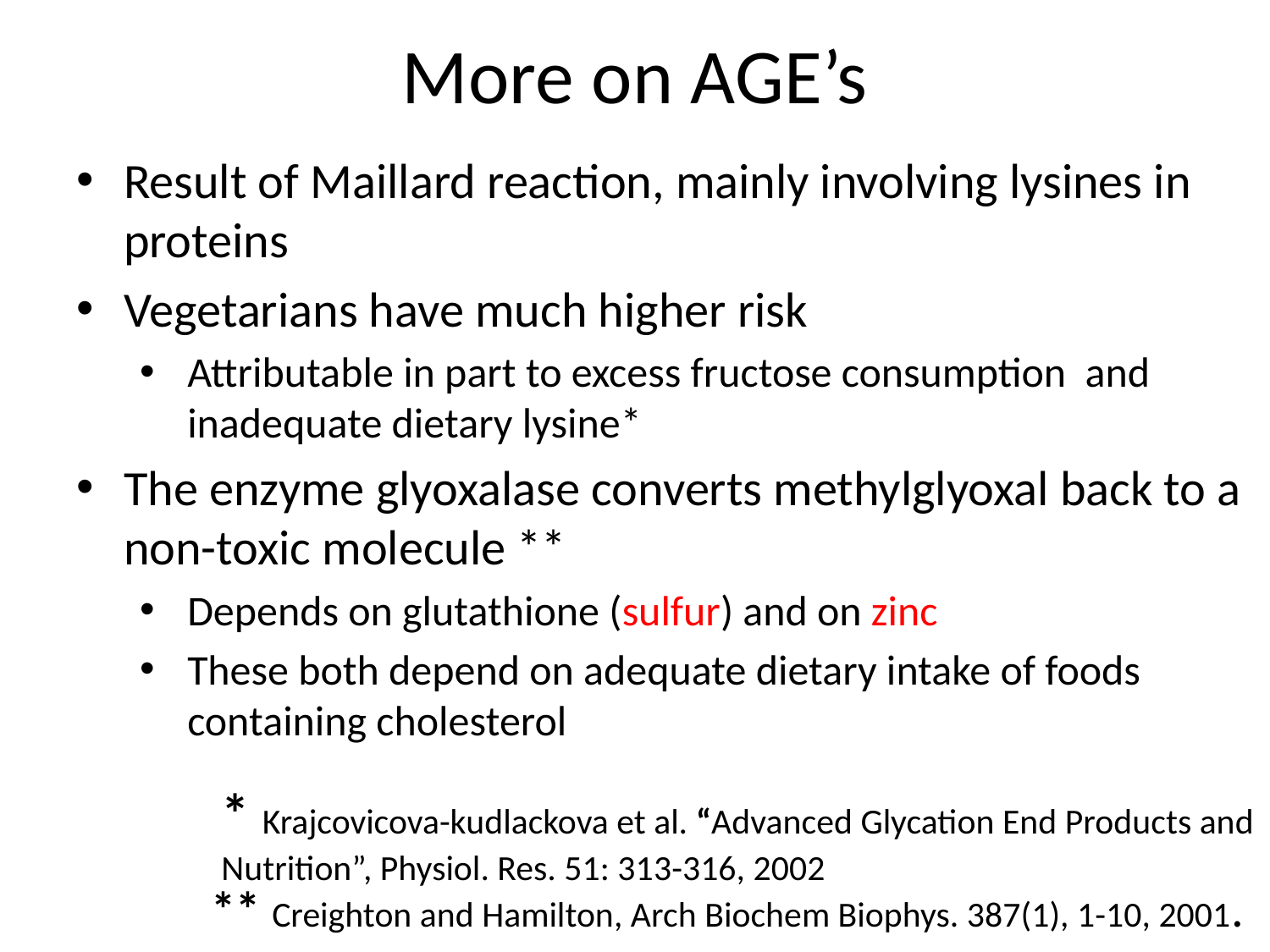

# More on AGE’s
Result of Maillard reaction, mainly involving lysines in proteins
Vegetarians have much higher risk
Attributable in part to excess fructose consumption  and inadequate dietary lysine*
The enzyme glyoxalase converts methylglyoxal back to a non-toxic molecule **
Depends on glutathione (sulfur) and on zinc
These both depend on adequate dietary intake of foods containing cholesterol
	* Krajcovicova-kudlackova et al. “Advanced Glycation End Products and Nutrition”, Physiol. Res. 51: 313-316, 2002
	** Creighton and Hamilton, Arch Biochem Biophys. 387(1), 1-10, 2001.